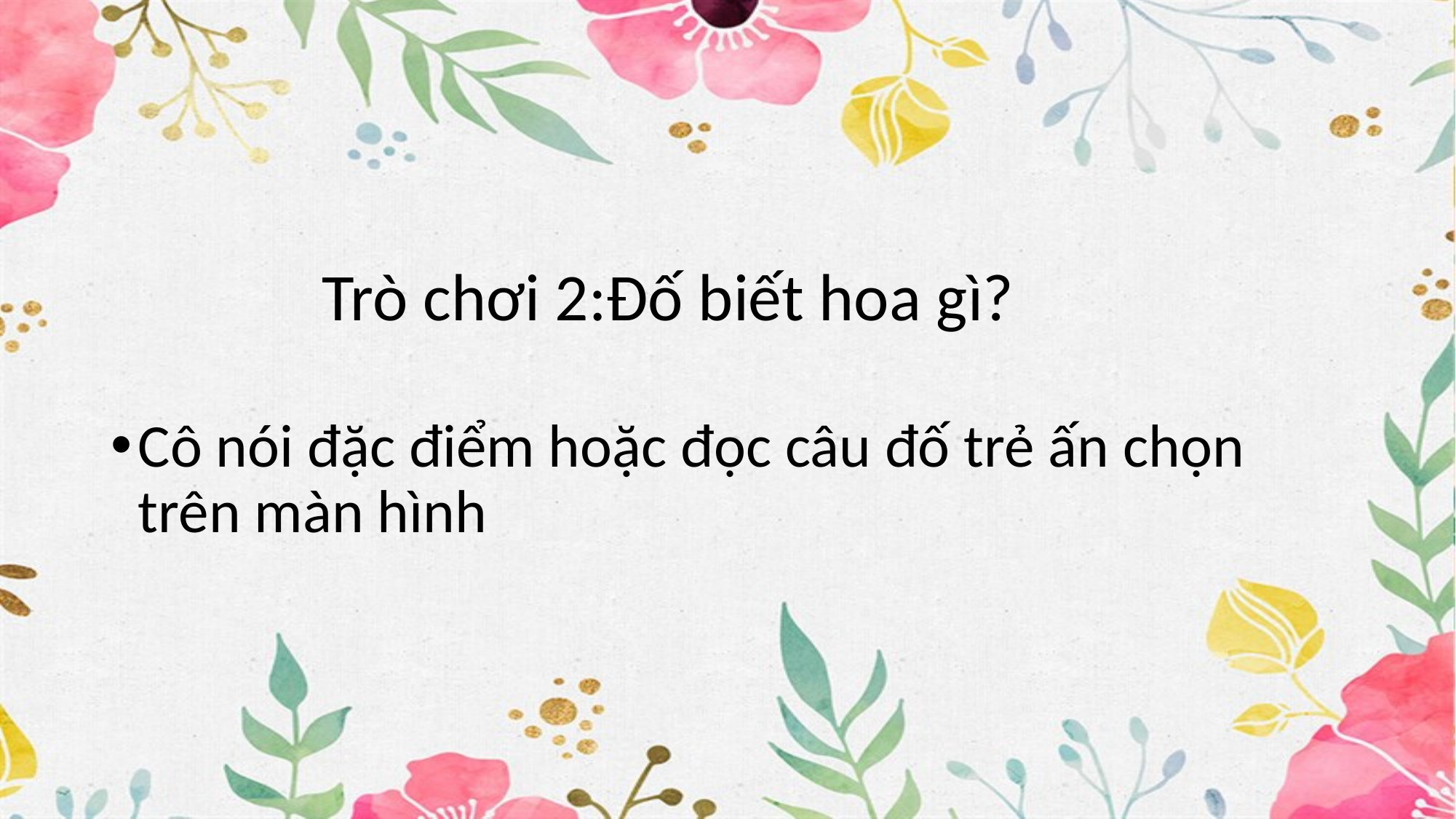

# Trò chơi 2:Đố biết hoa gì?
Cô nói đặc điểm hoặc đọc câu đố trẻ ấn chọn trên màn hình